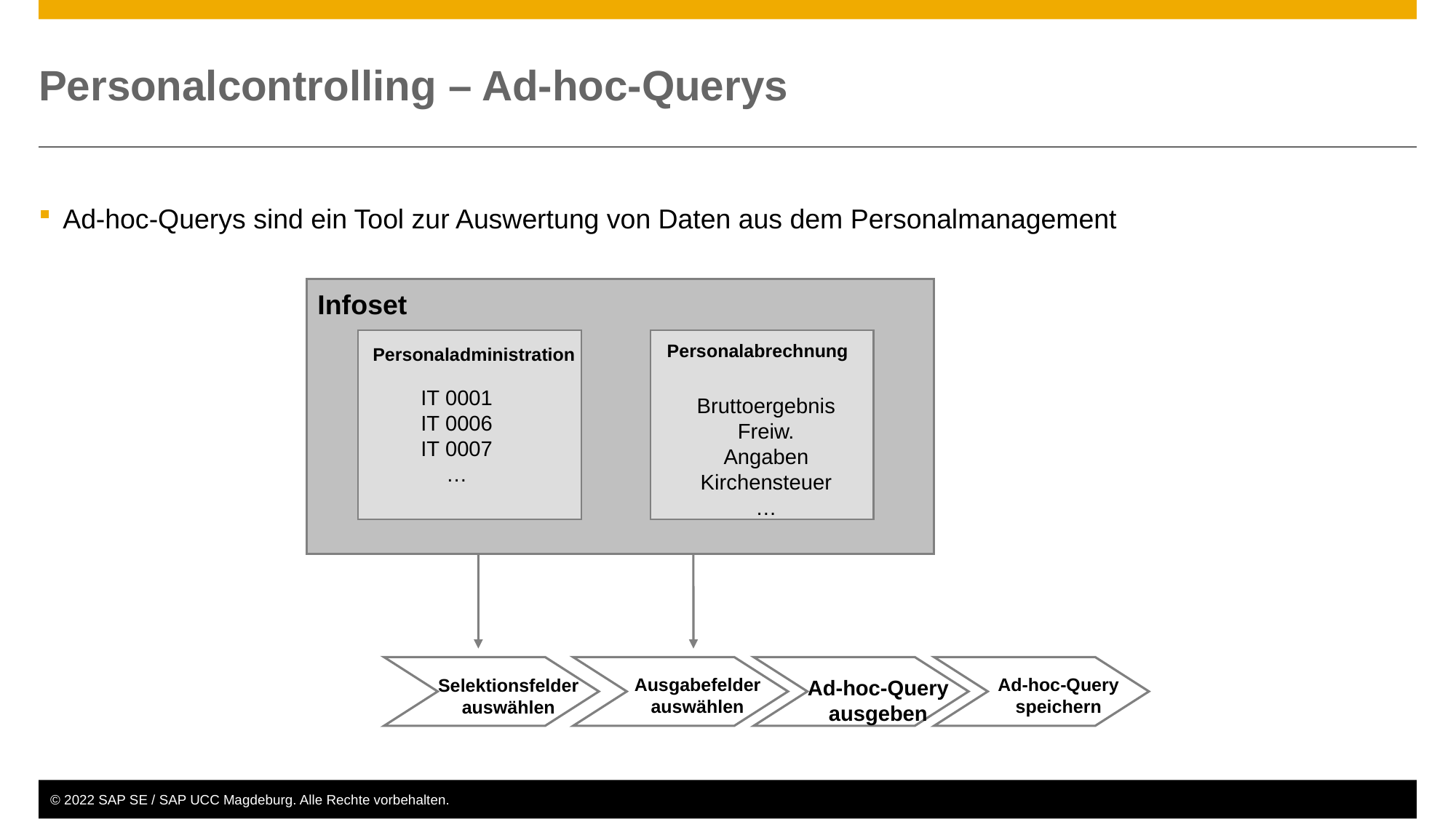

# Personalcontrolling – Ad-hoc-Querys
Ad-hoc-Querys sind ein Tool zur Auswertung von Daten aus dem Personalmanagement

Infoset

Personalabrechnung
Personaladministration
IT 0001
IT 0006
IT 0007
…
Bruttoergebnis
Freiw. Angaben
Kirchensteuer
…

Ausgabefelder auswählen
Ad-hoc-Query speichern
Selektionsfelder auswählen
Ad-hoc-Query ausgeben